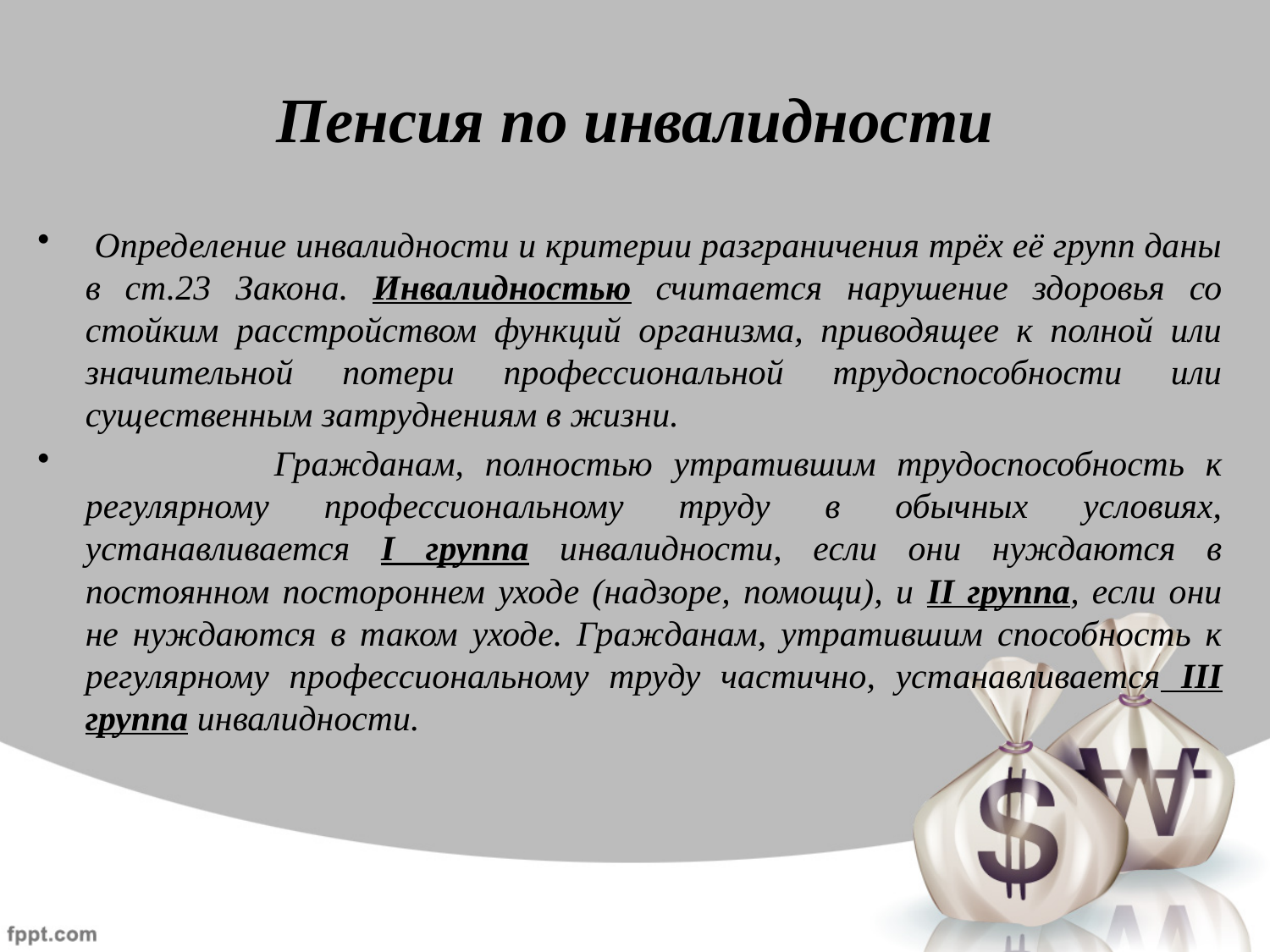

# Пенсия по инвалидности
 Определение инвалидности и критерии разграничения трёх её групп даны в ст.23 Закона. Инвалидностью считается нарушение здоровья со стойким расстройством функций организма, приводящее к полной или значительной потери профессиональной трудоспособности или существенным затруднениям в жизни.
         Гражданам, полностью утратившим трудоспособность к регулярному профессиональному труду в обычных условиях, устанавливается I группа инвалидности, если они нуждаются в постоянном постороннем уходе (надзоре, помощи), и II группа, если они не нуждаются в таком уходе. Гражданам, утратившим способность к регулярному профессиональному труду частично, устанавливается III группа инвалидности.